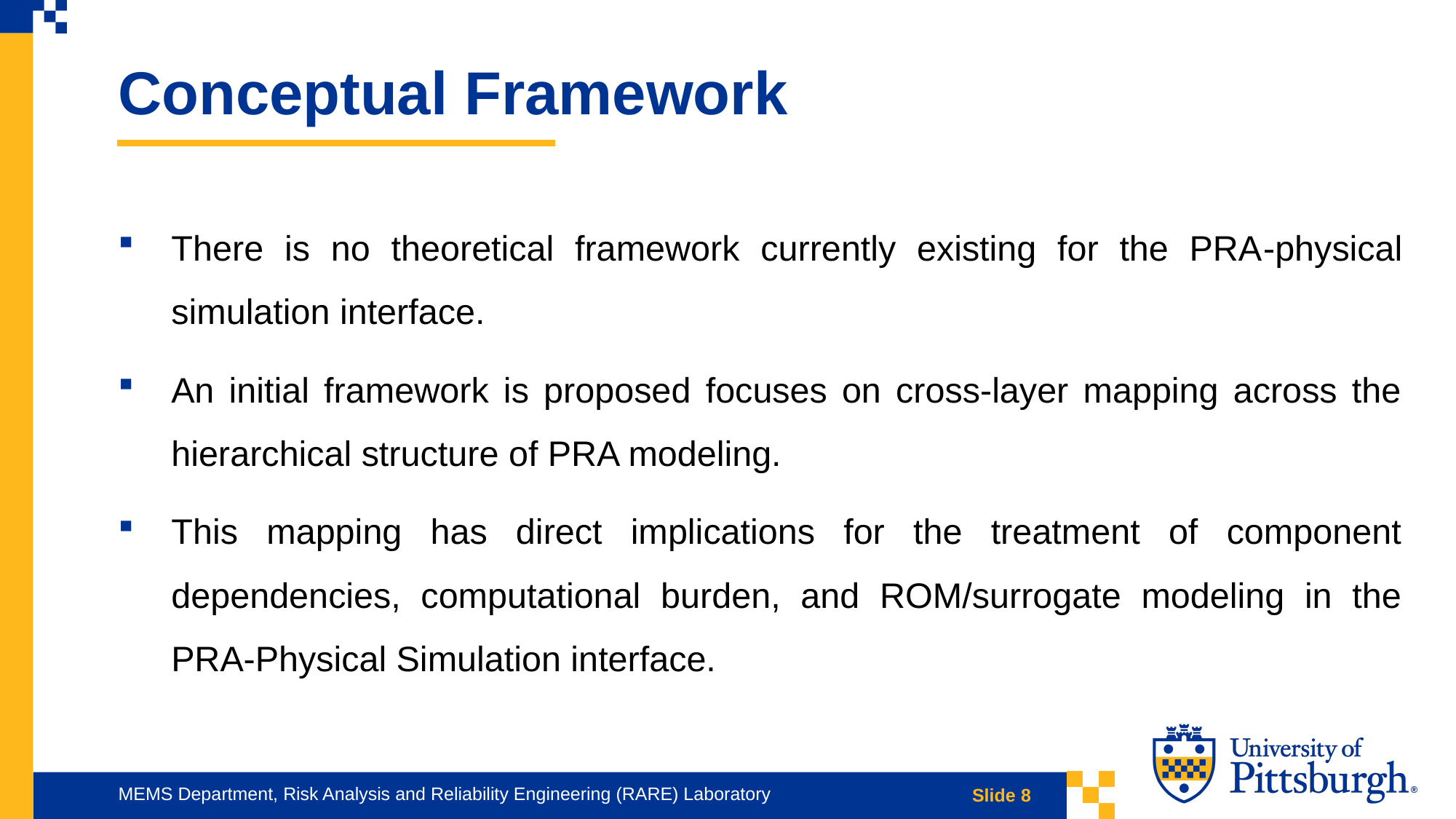

Conceptual Framework
There is no theoretical framework currently existing for the PRA-physical simulation interface.
An initial framework is proposed focuses on cross-layer mapping across the hierarchical structure of PRA modeling.
This mapping has direct implications for the treatment of component dependencies, computational burden, and ROM/surrogate modeling in the PRA-Physical Simulation interface.

MEMS Department, Risk Analysis and Reliability Engineering (RARE) Laboratory
Slide 8